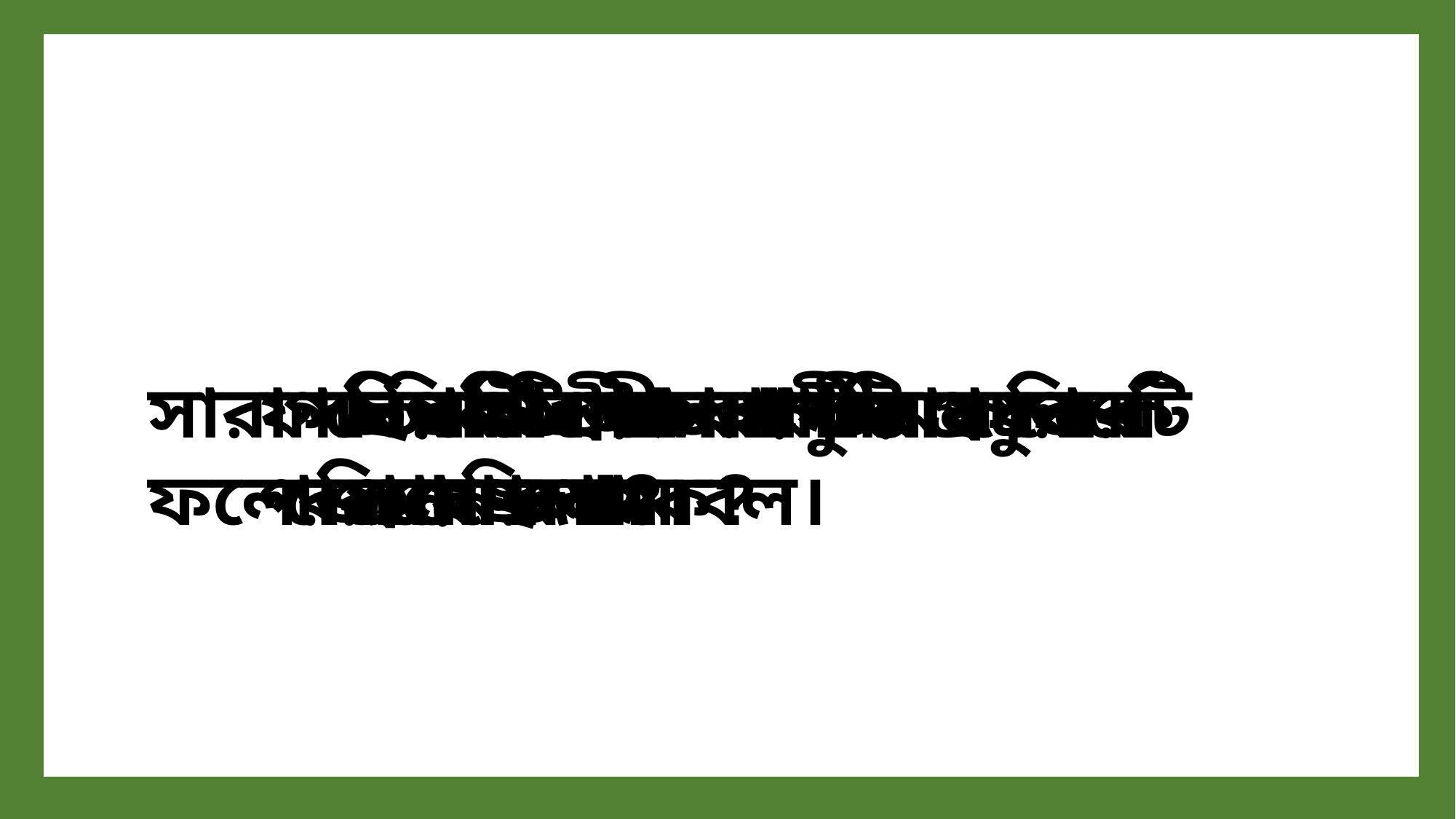

সারা বছর পাওয়া যায় এমন তিনটি ফলের নাম বল।
ফলে কোন কোন পুষ্টি প্রচুর পরিমাণে থাকে?
গত পাঠে আমরা ফল সম্পর্কে জেনেছিলাম।
নিয়মিত ফল খাওয়া কেন প্রয়োজন?
তিনটি গ্রীষ্মকালীন ফলের নাম বল।
তিনটি শীতকালীন ফলের নাম বল।